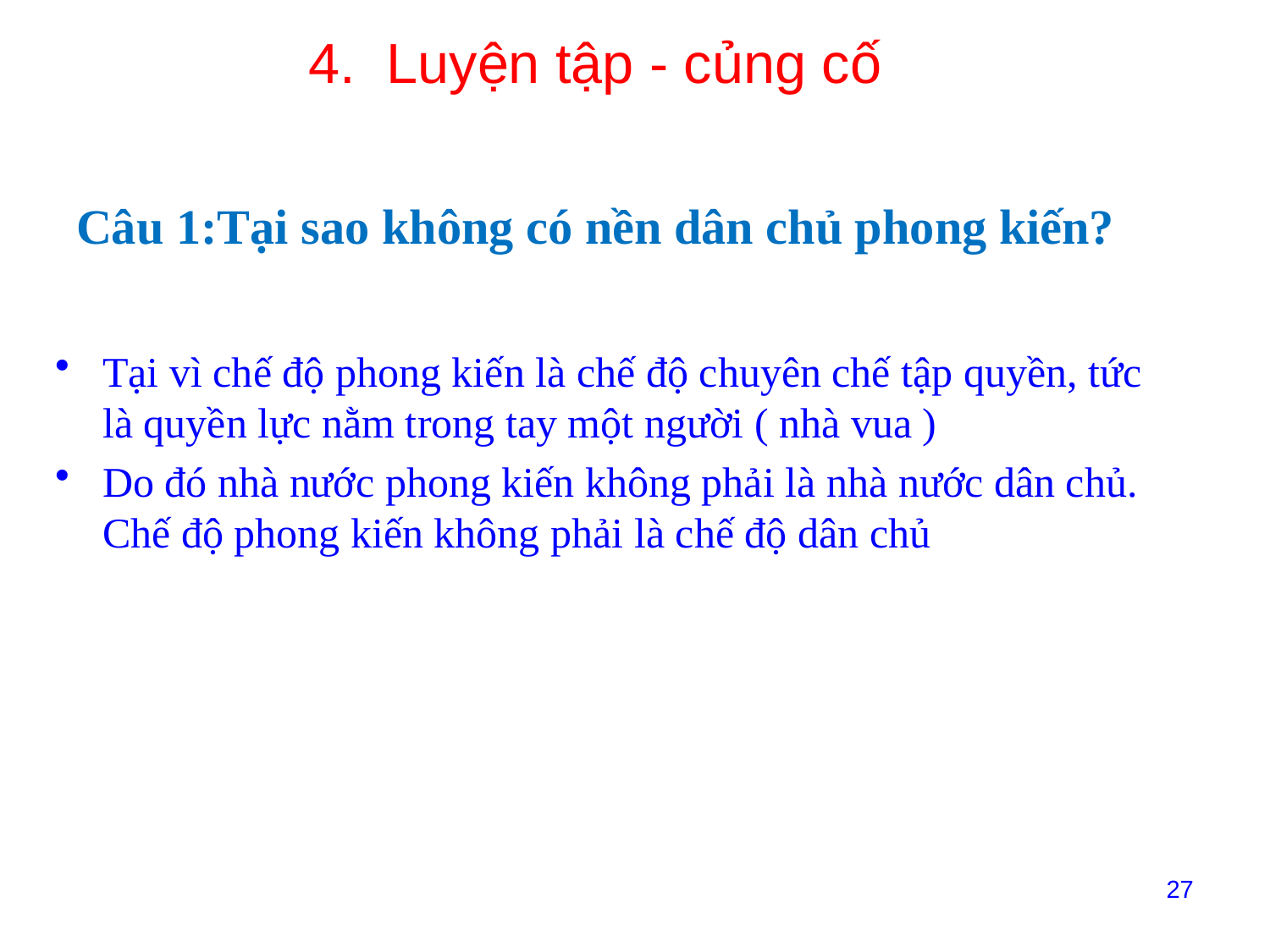

4.  Luyện tập - củng cố
# Câu 1:Tại sao không có nền dân chủ phong kiến?
Tại vì chế độ phong kiến là chế độ chuyên chế tập quyền, tức là quyền lực nằm trong tay một người ( nhà vua )
Do đó nhà nước phong kiến không phải là nhà nước dân chủ. Chế độ phong kiến không phải là chế độ dân chủ

27